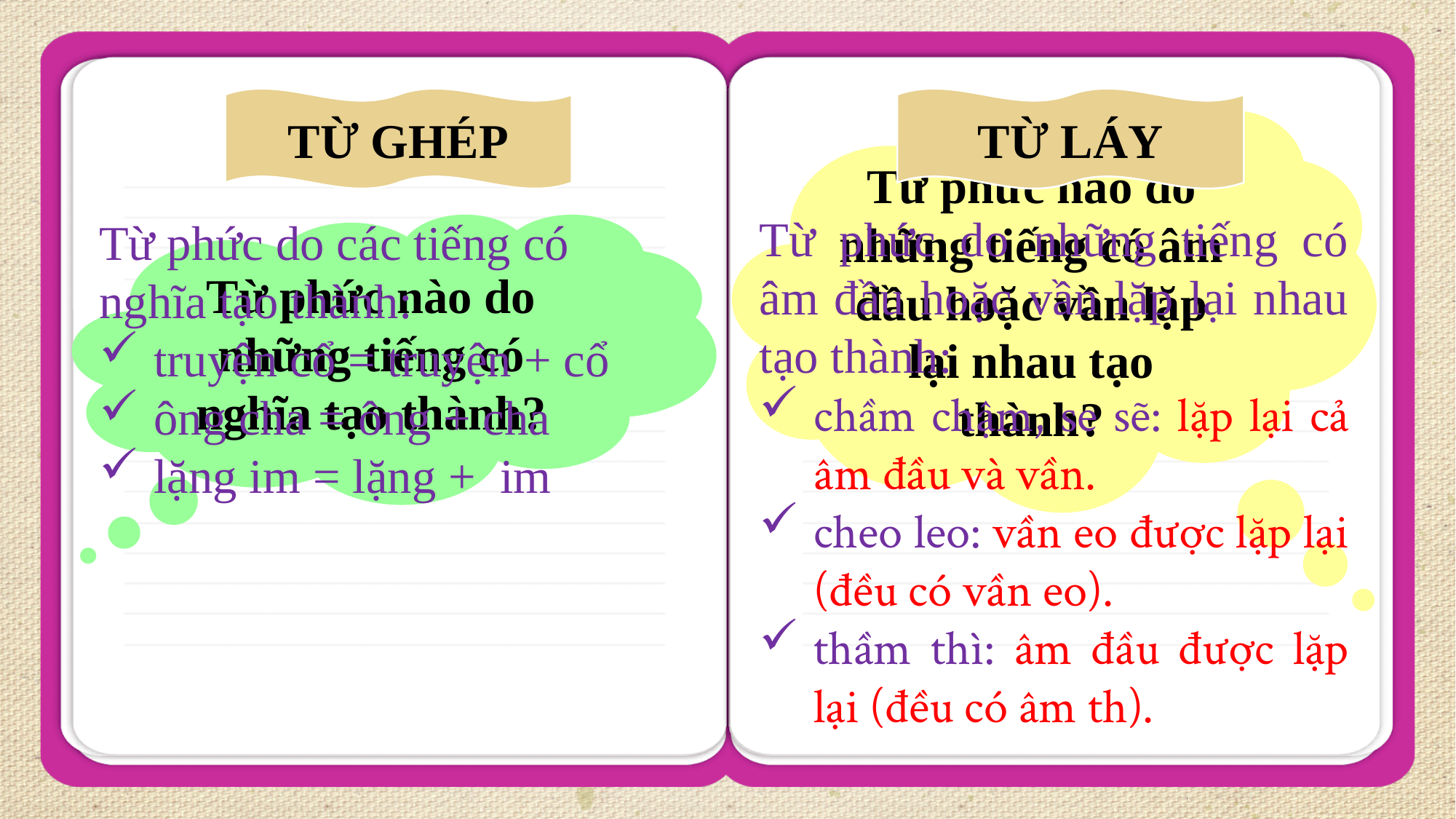

TỪ GHÉP
TỪ LÁY
Từ phức nào do những tiếng có âm đầu hoặc vần lặp lại nhau tạo thành?
Từ phức do những tiếng có âm đầu hoặc vần lặp lại nhau tạo thành:
chầm chậm, se sẽ: lặp lại cả âm đầu và vần.
cheo leo: vần eo được lặp lại (đều có vần eo).
thầm thì: âm đầu được lặp lại (đều có âm th).
Từ phức do các tiếng có nghĩa tạo thành:
truyện cổ = truyện + cổ
ông cha = ông + cha
lặng im = lặng +  im
Từ phức nào do những tiếng có nghĩa tạo thành?